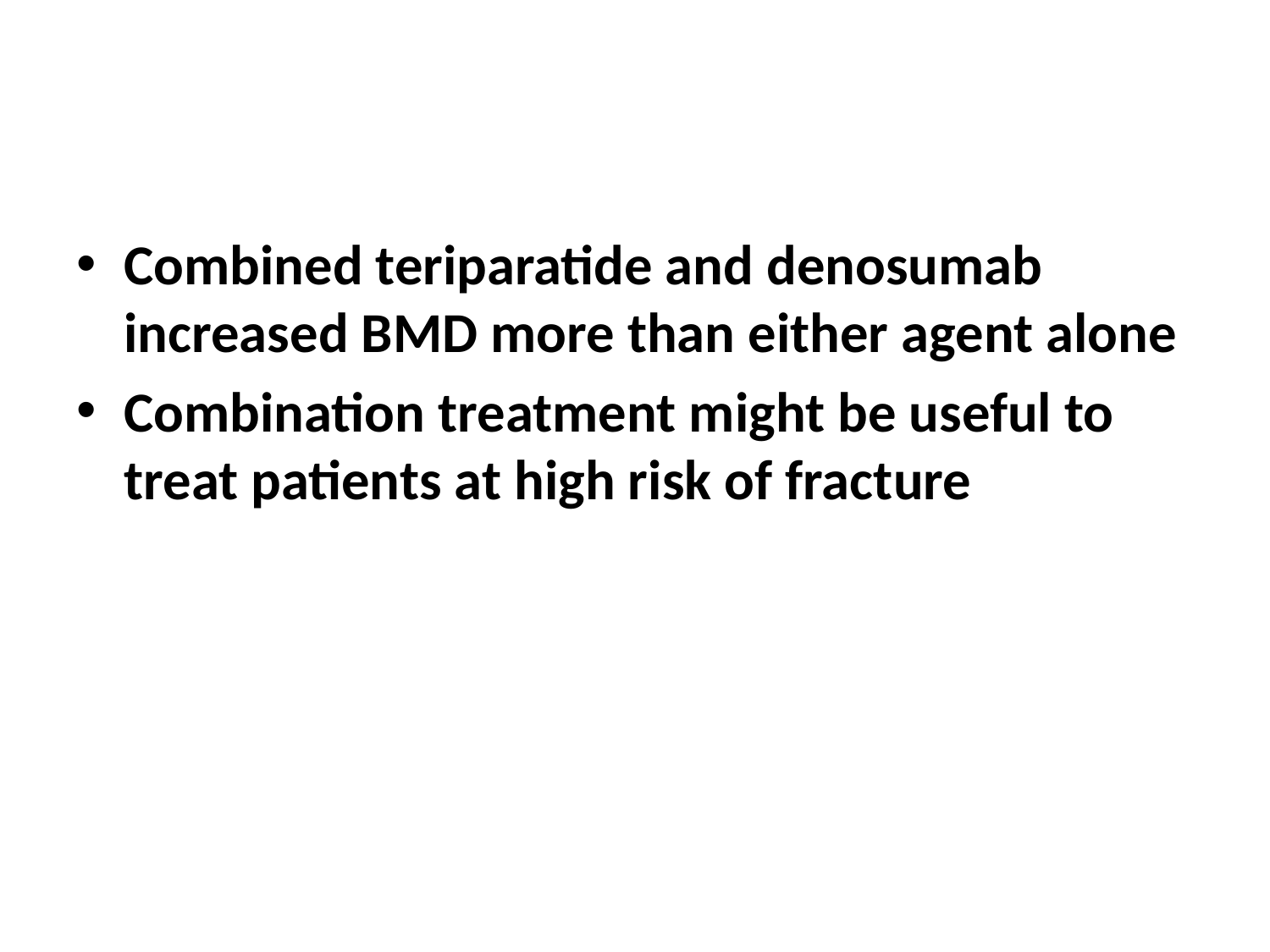

#
Combined teriparatide and denosumab increased BMD more than either agent alone
Combination treatment might be useful to treat patients at high risk of fracture